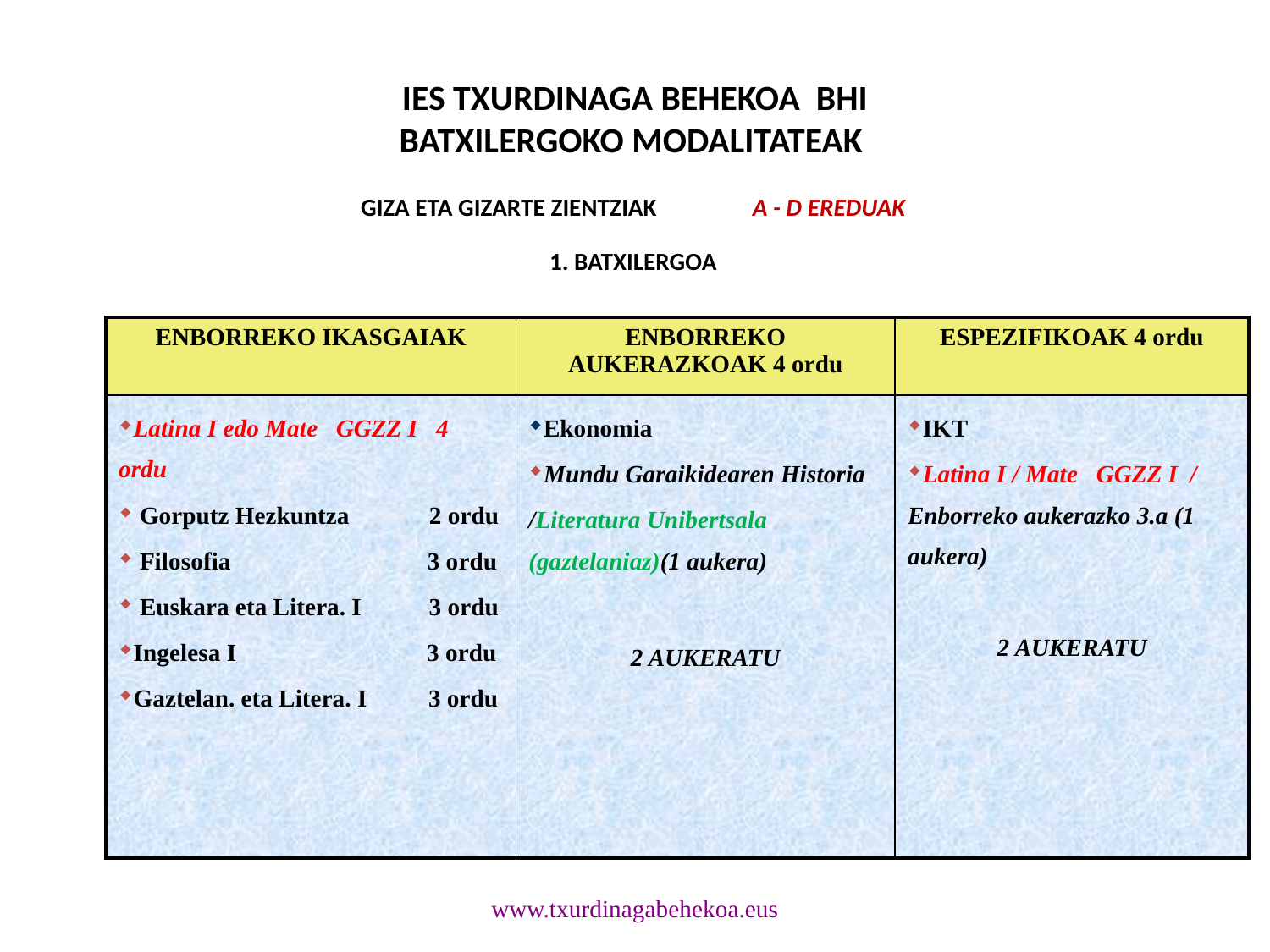

# IES TXURDINAGA BEHEKOA  BHI BATXILERGOKO MODALITATEAK
GIZA ETA GIZARTE ZIENTZIAK	  A - D EREDUAK

1. BATXILERGOA

| ENBORREKO IKASGAIAK | ENBORREKO AUKERAZKOAK 4 ordu | ESPEZIFIKOAK 4 ordu |
| --- | --- | --- |
| Latina I edo Mate GGZZ I 4 ordu Gorputz Hezkuntza 2 ordu Filosofia 3 ordu Euskara eta Litera. I 3 ordu Ingelesa I 3 ordu Gaztelan. eta Litera. I 3 ordu | Ekonomia Mundu Garaikidearen Historia /Literatura Unibertsala (gaztelaniaz)(1 aukera) 2 AUKERATU | IKT Latina I / Mate GGZZ I / Enborreko aukerazko 3.a (1 aukera) 2 AUKERATU |
www.txurdinagabehekoa.eus